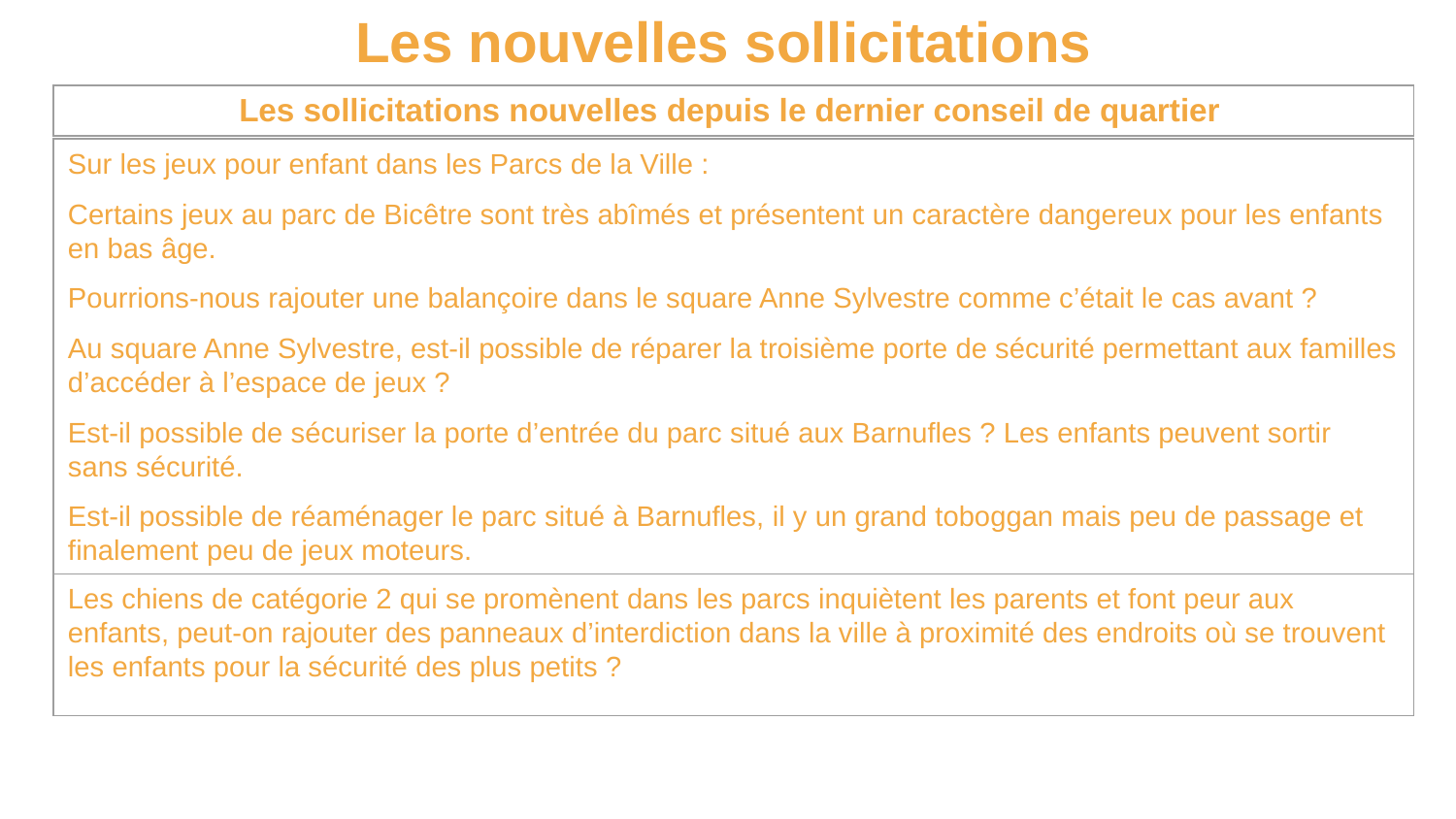

Les nouvelles sollicitations
| Les sollicitations nouvelles depuis le dernier conseil de quartier |
| --- |
| Sur les jeux pour enfant dans les Parcs de la Ville : Certains jeux au parc de Bicêtre sont très abîmés et présentent un caractère dangereux pour les enfants en bas âge. Pourrions-nous rajouter une balançoire dans le square Anne Sylvestre comme c’était le cas avant ? Au square Anne Sylvestre, est-il possible de réparer la troisième porte de sécurité permettant aux familles d’accéder à l’espace de jeux ? Est-il possible de sécuriser la porte d’entrée du parc situé aux Barnufles ? Les enfants peuvent sortir sans sécurité. Est-il possible de réaménager le parc situé à Barnufles, il y un grand toboggan mais peu de passage et finalement peu de jeux moteurs. |
| --- |
| Les chiens de catégorie 2 qui se promènent dans les parcs inquiètent les parents et font peur aux enfants, peut-on rajouter des panneaux d’interdiction dans la ville à proximité des endroits où se trouvent les enfants pour la sécurité des plus petits ? |